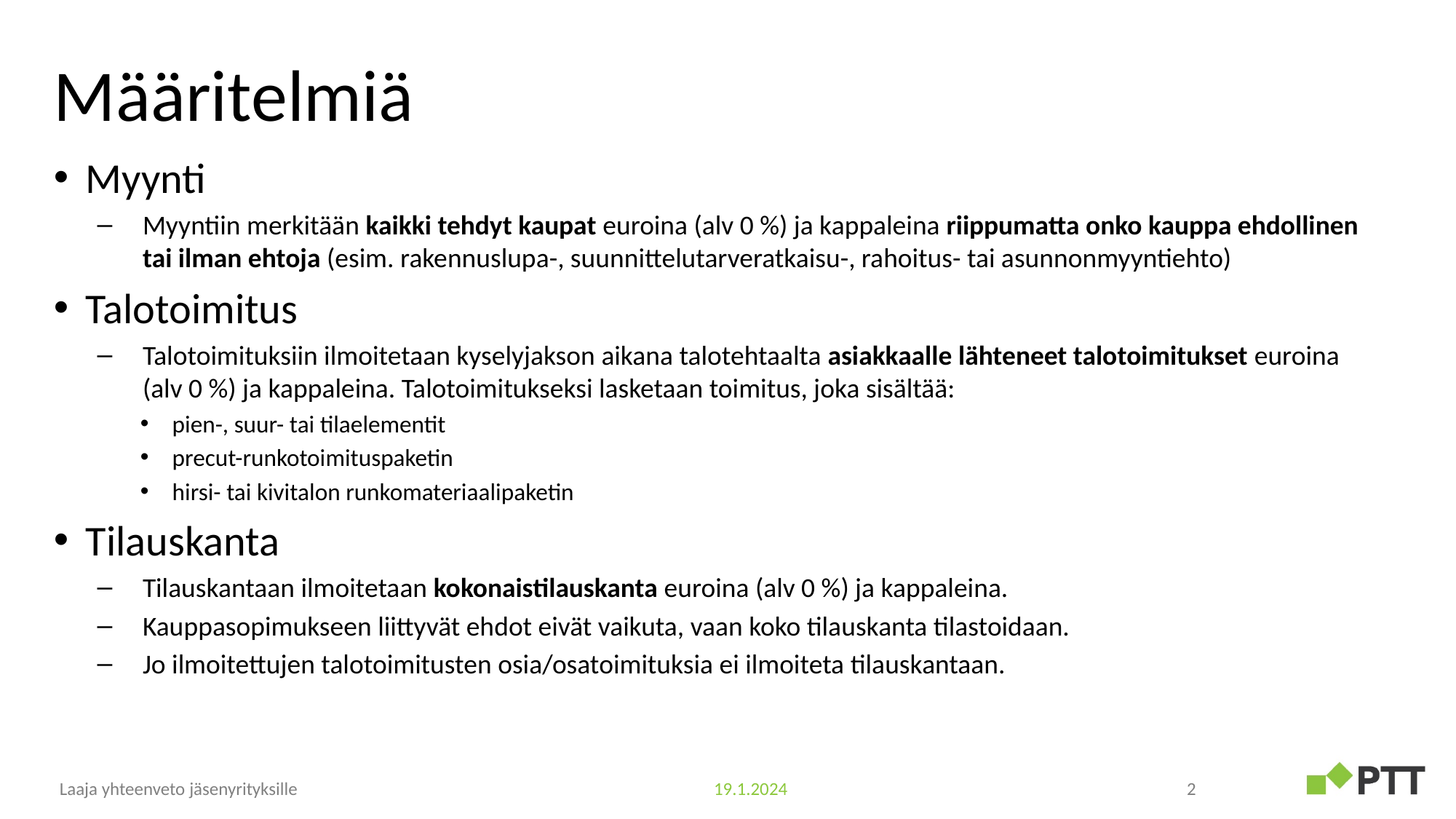

# Määritelmiä
Myynti
Myyntiin merkitään kaikki tehdyt kaupat euroina (alv 0 %) ja kappaleina riippumatta onko kauppa ehdollinen tai ilman ehtoja (esim. rakennuslupa-, suunnittelutarveratkaisu-, rahoitus- tai asunnonmyyntiehto)
Talotoimitus
Talotoimituksiin ilmoitetaan kyselyjakson aikana talotehtaalta asiakkaalle lähteneet talotoimitukset euroina (alv 0 %) ja kappaleina. Talotoimitukseksi lasketaan toimitus, joka sisältää:
pien-, suur- tai tilaelementit
precut-runkotoimituspaketin
hirsi- tai kivitalon runkomateriaalipaketin
Tilauskanta
Tilauskantaan ilmoitetaan kokonaistilauskanta euroina (alv 0 %) ja kappaleina.
Kauppasopimukseen liittyvät ehdot eivät vaikuta, vaan koko tilauskanta tilastoidaan.
Jo ilmoitettujen talotoimitusten osia/osatoimituksia ei ilmoiteta tilauskantaan.
Laaja yhteenveto jäsenyrityksille
19.1.2024
2